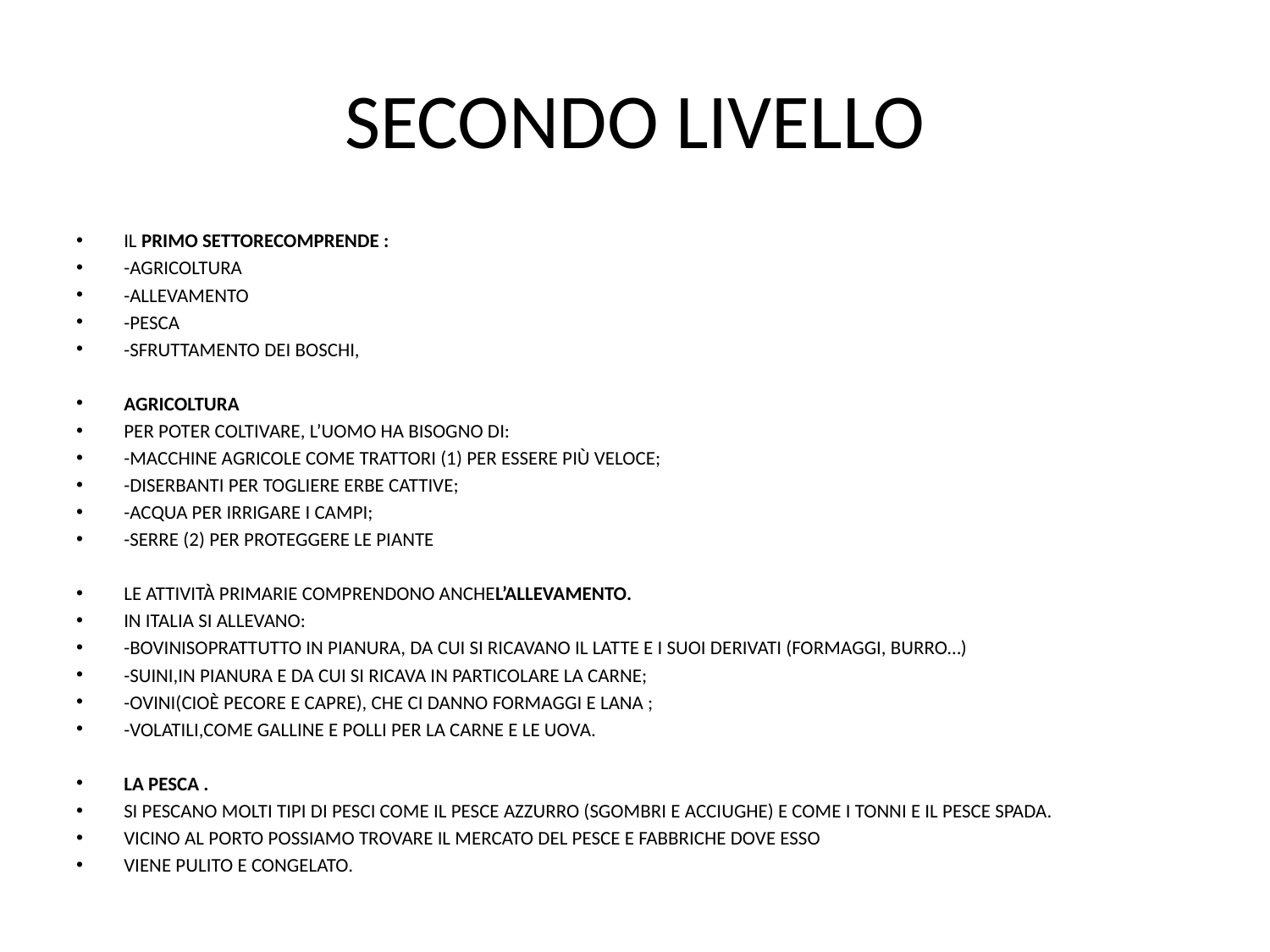

# SECONDO LIVELLO
IL PRIMO SETTORECOMPRENDE :
-AGRICOLTURA
-ALLEVAMENTO
-PESCA
-SFRUTTAMENTO DEI BOSCHI,

AGRICOLTURA
PER POTER COLTIVARE, L’UOMO HA BISOGNO DI:
-MACCHINE AGRICOLE COME TRATTORI (1) PER ESSERE PIÙ VELOCE;
-DISERBANTI PER TOGLIERE ERBE CATTIVE;
-ACQUA PER IRRIGARE I CAMPI;
-SERRE (2) PER PROTEGGERE LE PIANTE

LE ATTIVITÀ PRIMARIE COMPRENDONO ANCHEL’ALLEVAMENTO.
IN ITALIA SI ALLEVANO:
-BOVINISOPRATTUTTO IN PIANURA, DA CUI SI RICAVANO IL LATTE E I SUOI DERIVATI (FORMAGGI, BURRO…)
-SUINI,IN PIANURA E DA CUI SI RICAVA IN PARTICOLARE LA CARNE;
-OVINI(CIOÈ PECORE E CAPRE), CHE CI DANNO FORMAGGI E LANA ;
-VOLATILI,COME GALLINE E POLLI PER LA CARNE E LE UOVA.

LA PESCA .
SI PESCANO MOLTI TIPI DI PESCI COME IL PESCE AZZURRO (SGOMBRI E ACCIUGHE) E COME I TONNI E IL PESCE SPADA.
VICINO AL PORTO POSSIAMO TROVARE IL MERCATO DEL PESCE E FABBRICHE DOVE ESSO
VIENE PULITO E CONGELATO.